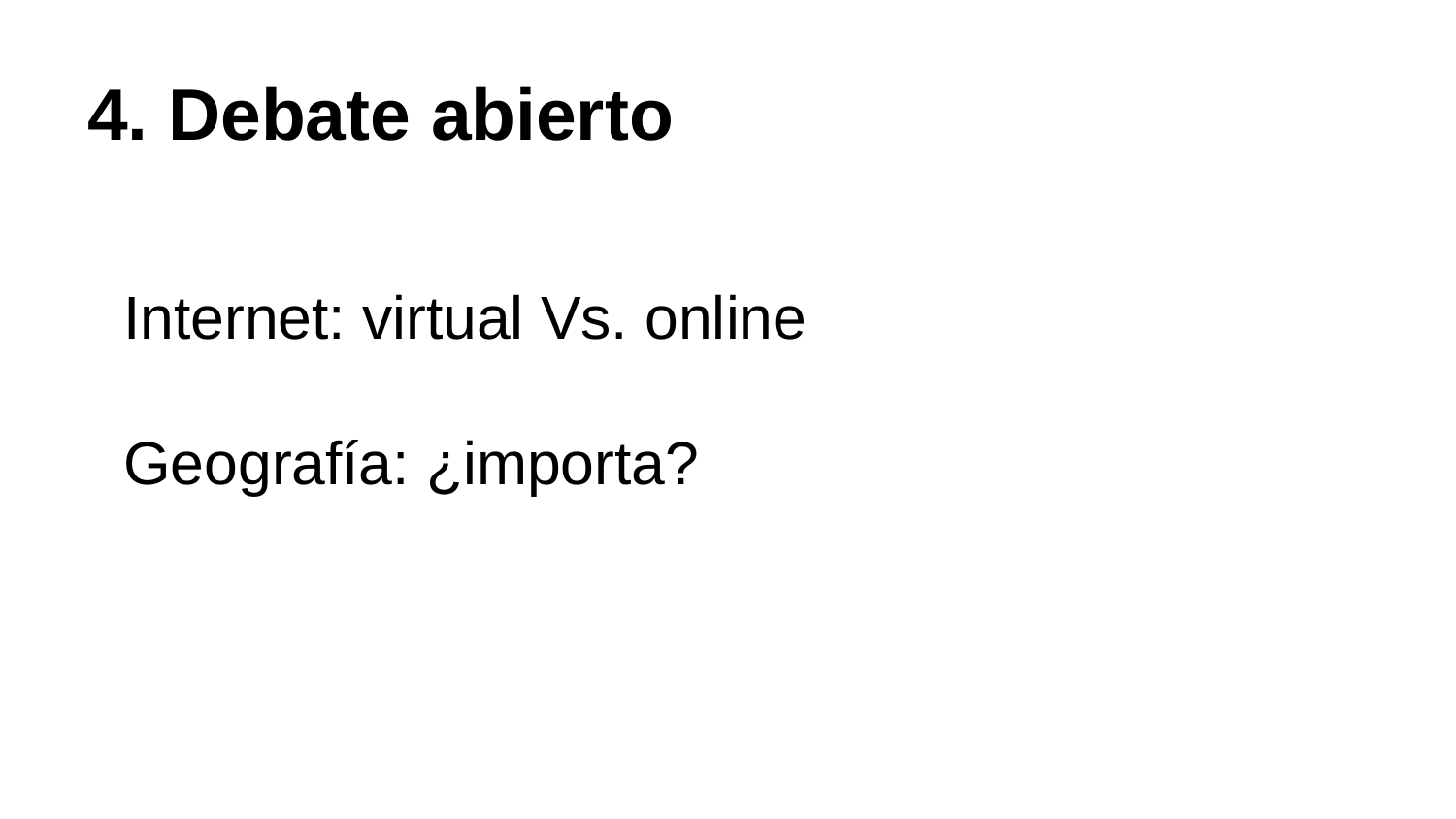

# 4. Debate abierto

Internet: virtual Vs. online

Geografía: ¿importa?